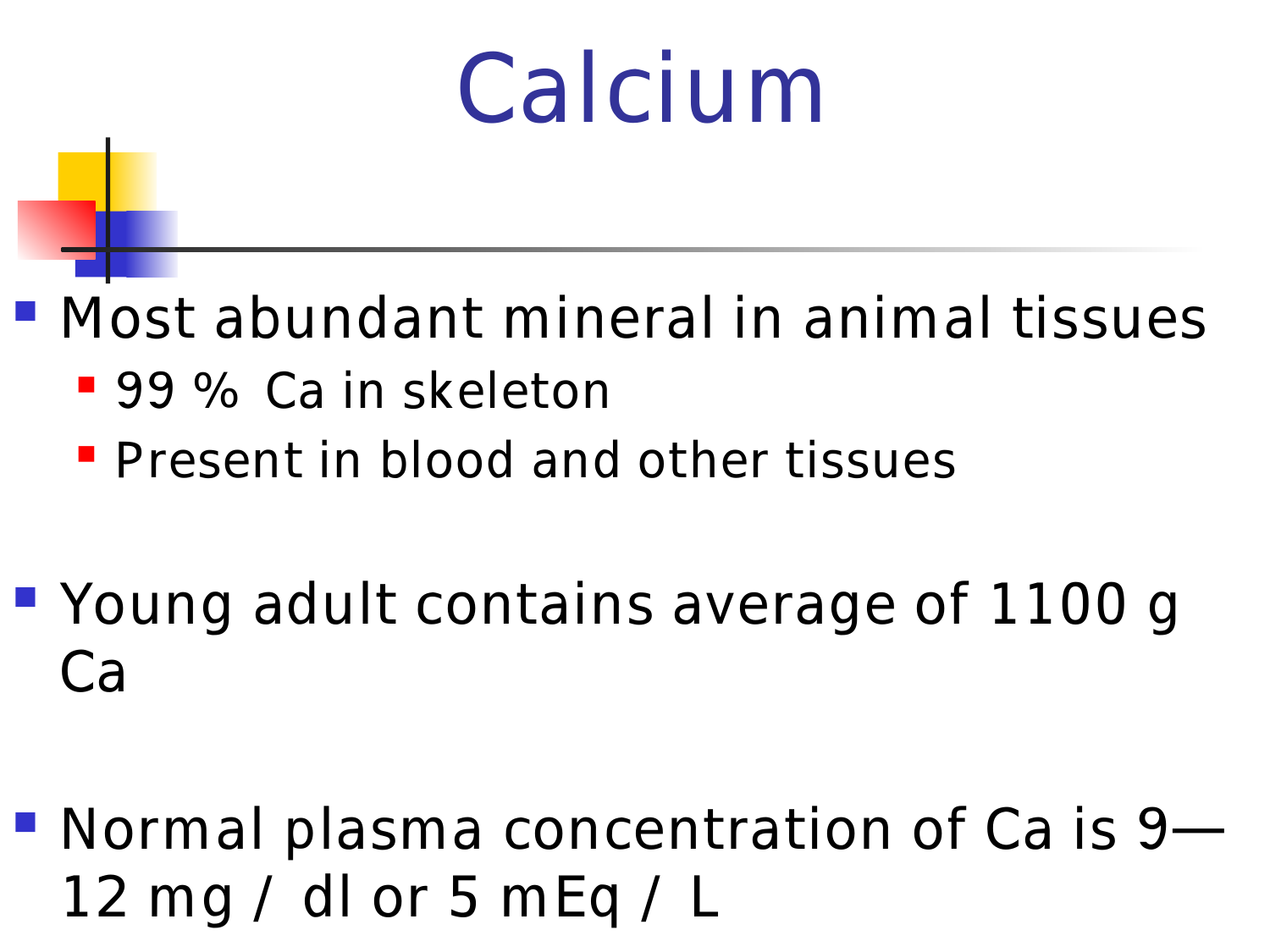

# Calcium
Most abundant mineral in animal tissues
99 % Ca in skeleton
Present in blood and other tissues

Young adult contains average of 1100 g Ca

Normal plasma concentration of Ca is 9—12 mg / dl or 5 mEq / L